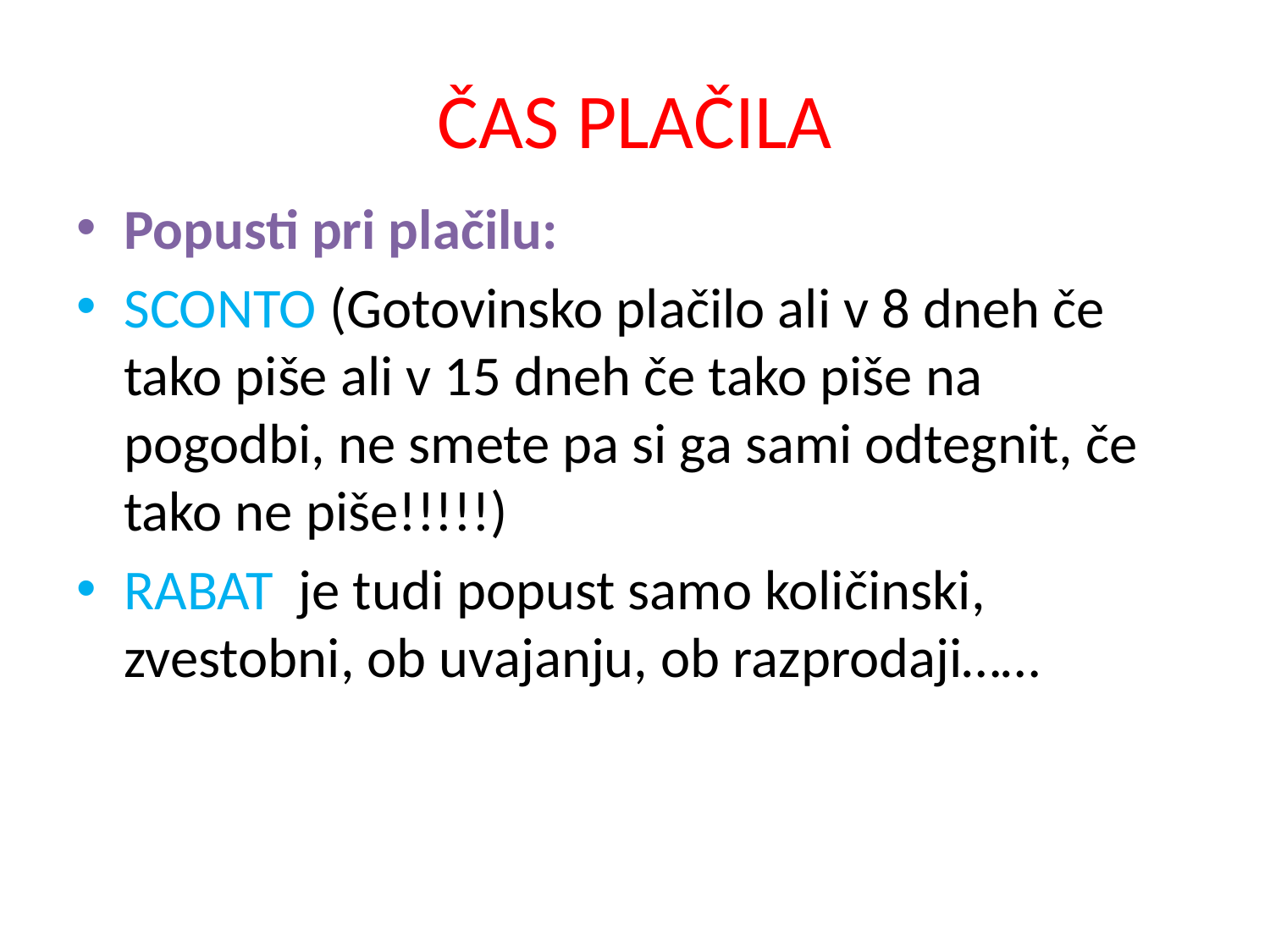

# ČAS PLAČILA
Popusti pri plačilu:
SCONTO (Gotovinsko plačilo ali v 8 dneh če tako piše ali v 15 dneh če tako piše na pogodbi, ne smete pa si ga sami odtegnit, če tako ne piše!!!!!)
RABAT  je tudi popust samo količinski, zvestobni, ob uvajanju, ob razprodaji……